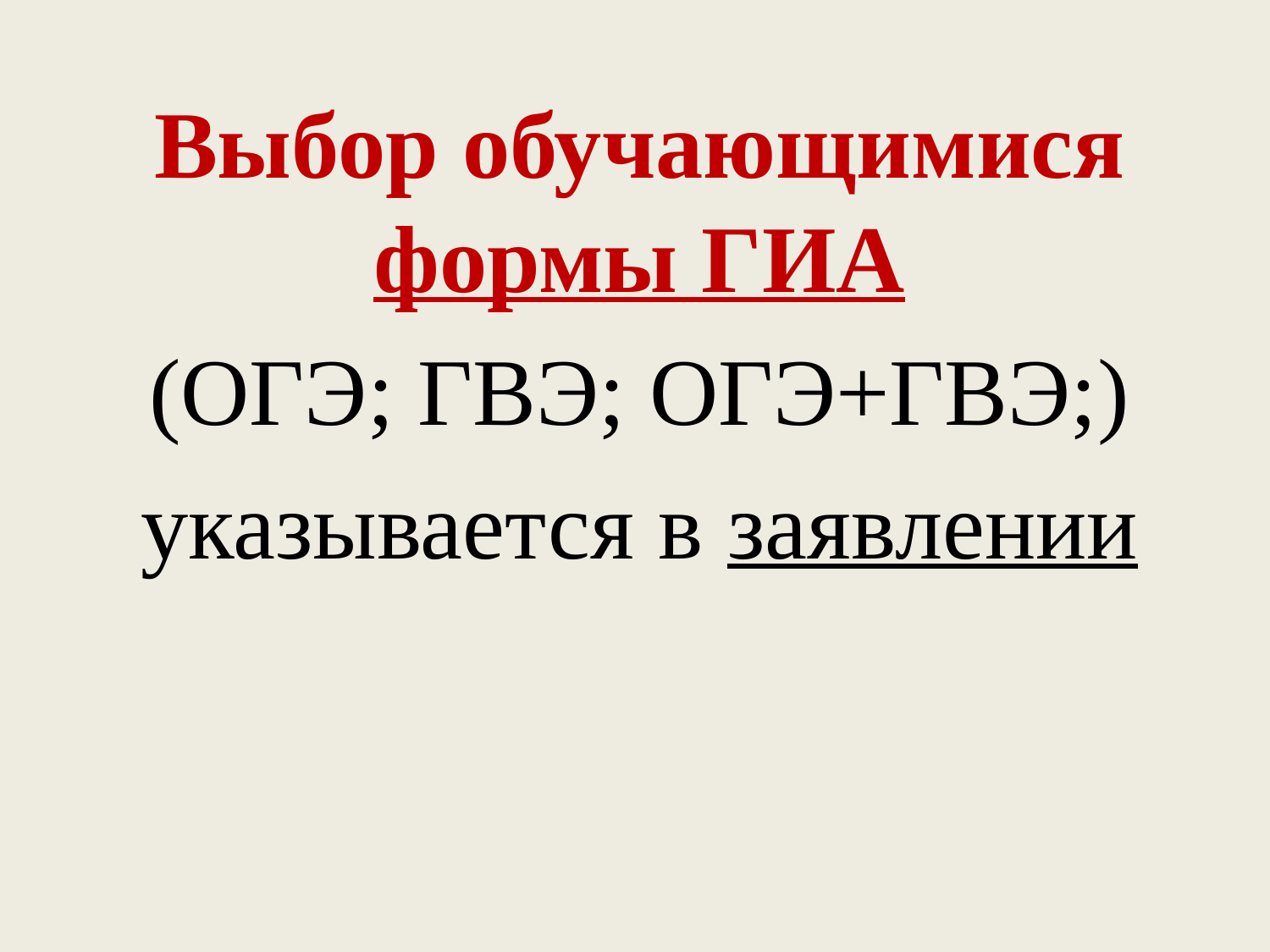

Выбор обучающимися формы ГИА
(ОГЭ; ГВЭ; ОГЭ+ГВЭ;)
указывается в заявлении